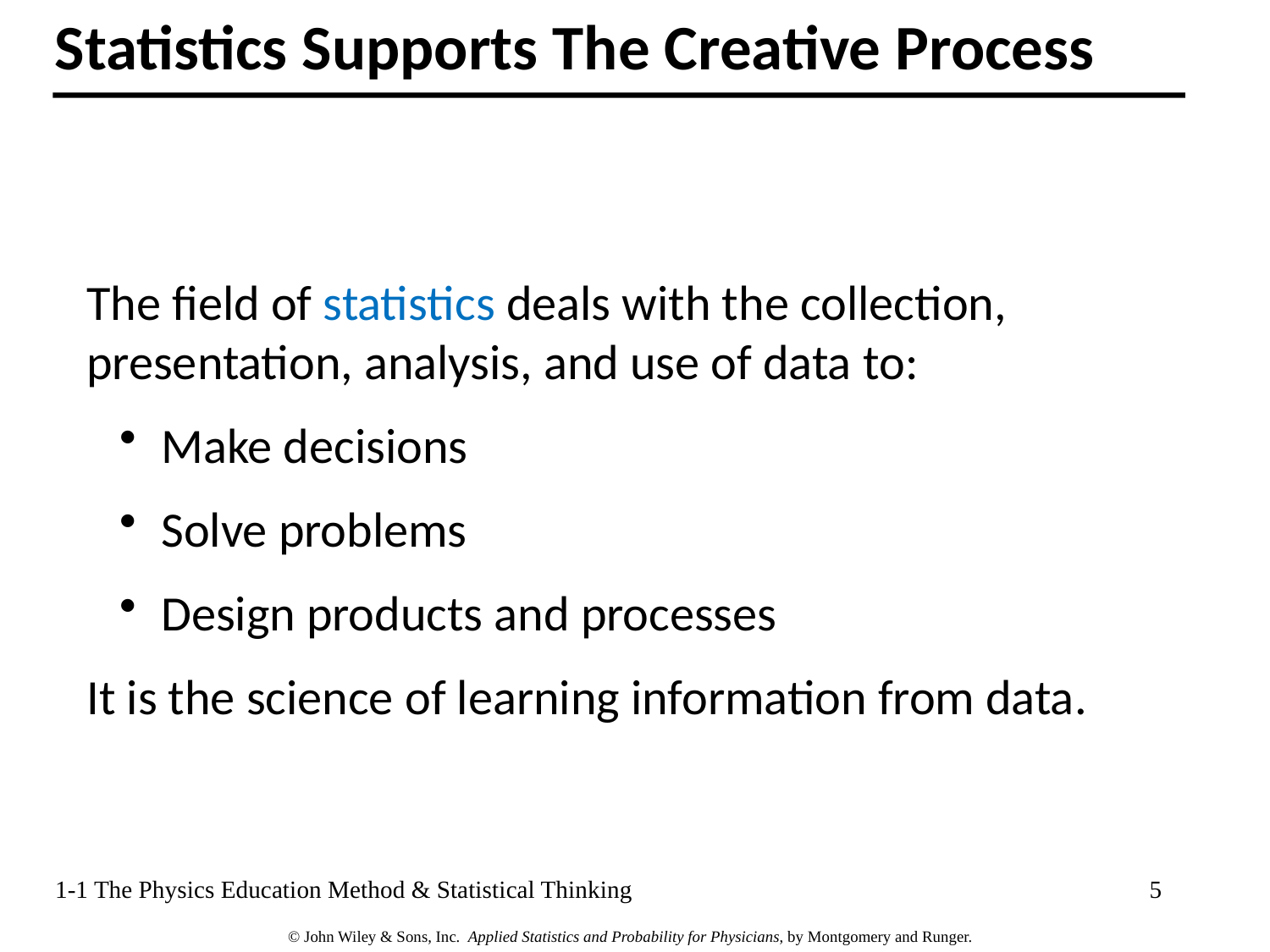

Statistics Supports The Creative Process

The field of statistics deals with the collection, presentation, analysis, and use of data to:
 Make decisions
 Solve problems
 Design products and processes
It is the science of learning information from data.
1-1 The Physics Education Method & Statistical Thinking
5
© John Wiley & Sons, Inc.  Applied Statistics and Probability for Physicians, by Montgomery and Runger.